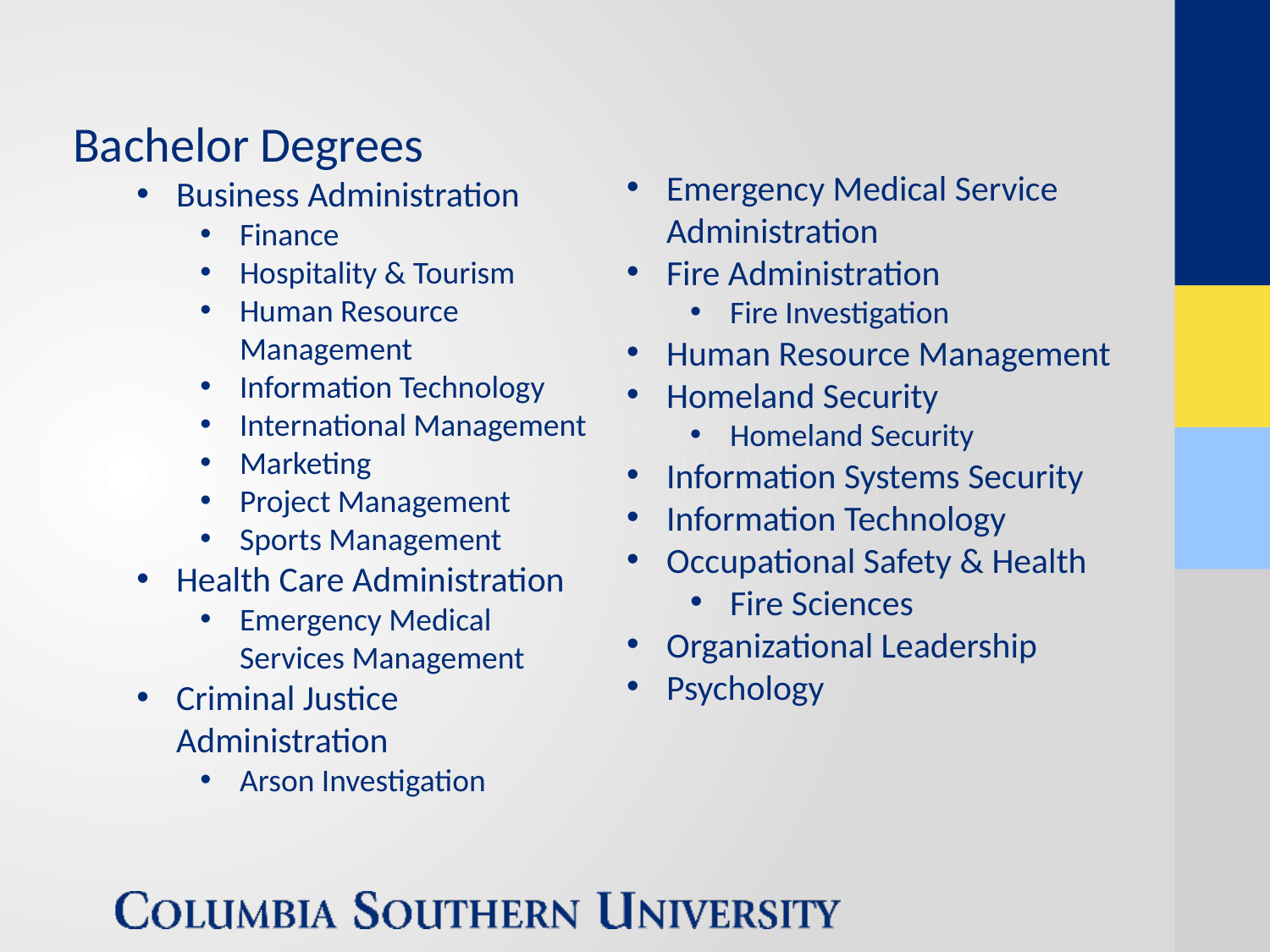

Bachelor Degrees
Business Administration
Finance
Hospitality & Tourism
Human Resource Management
Information Technology
International Management
Marketing
Project Management
Sports Management
Health Care Administration
Emergency Medical Services Management
Criminal Justice Administration
Arson Investigation

Emergency Medical Service Administration
Fire Administration
Fire Investigation
Human Resource Management
Homeland Security
Homeland Security
Information Systems Security
Information Technology
Occupational Safety & Health
Fire Sciences
Organizational Leadership
Psychology